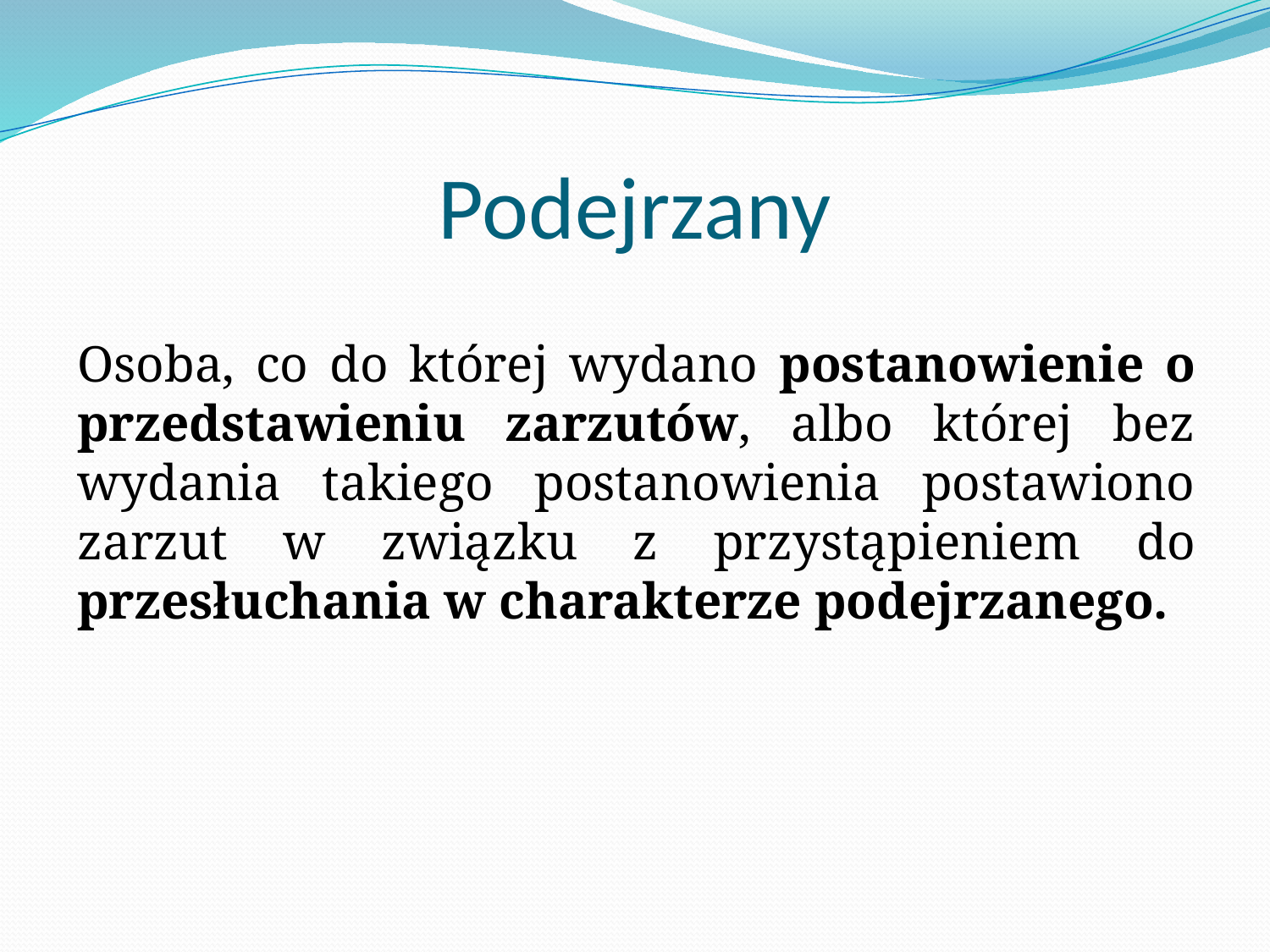

# Podejrzany
Osoba, co do której wydano postanowienie o przedstawieniu zarzutów, albo której bez wydania takiego postanowienia postawiono zarzut w związku z przystąpieniem do przesłuchania w charakterze podejrzanego.